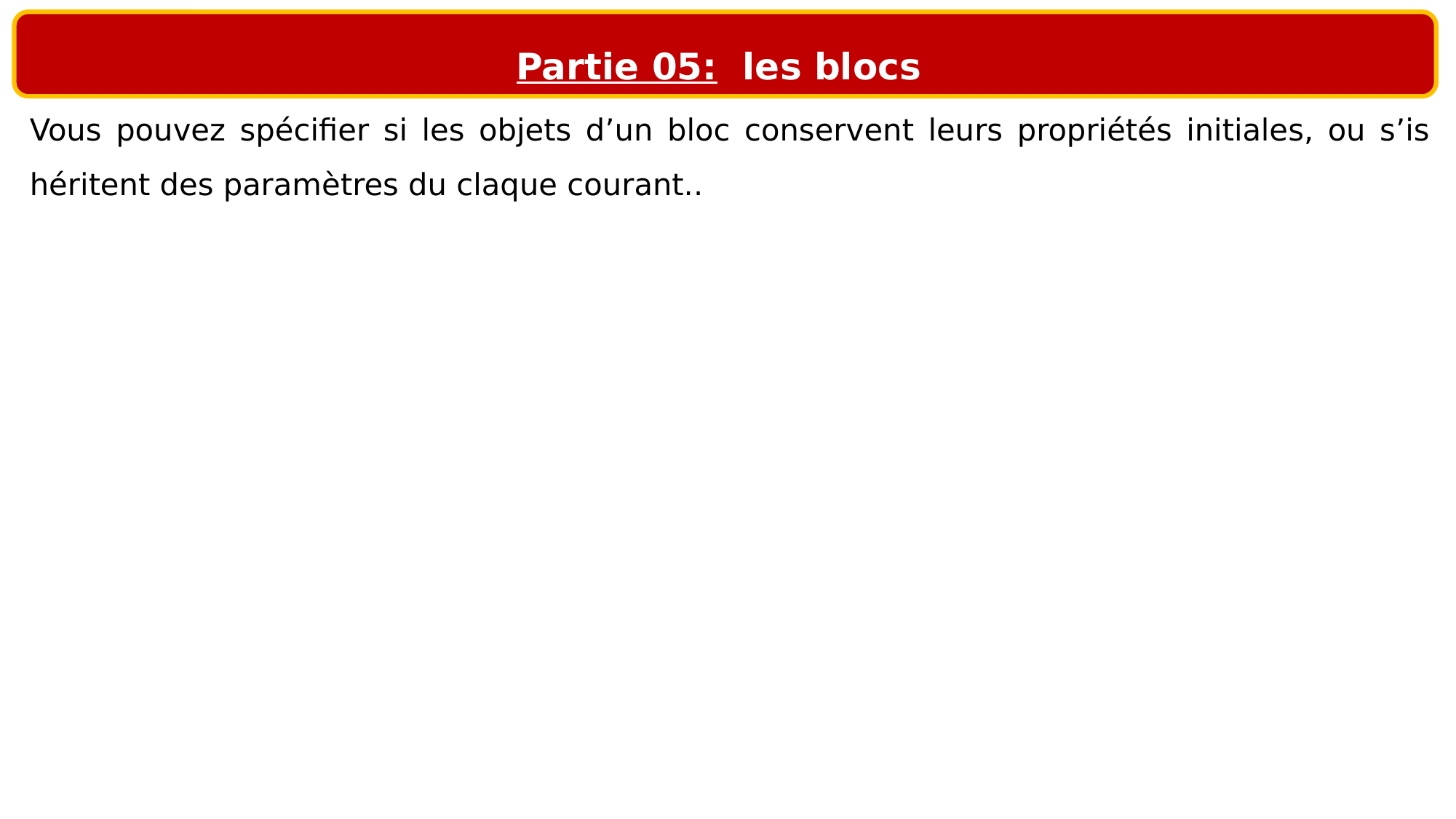

Partie 05:  les blocs
Vous pouvez spécifier si les objets d’un bloc conservent leurs propriétés initiales, ou s’is héritent des paramètres du claque courant..